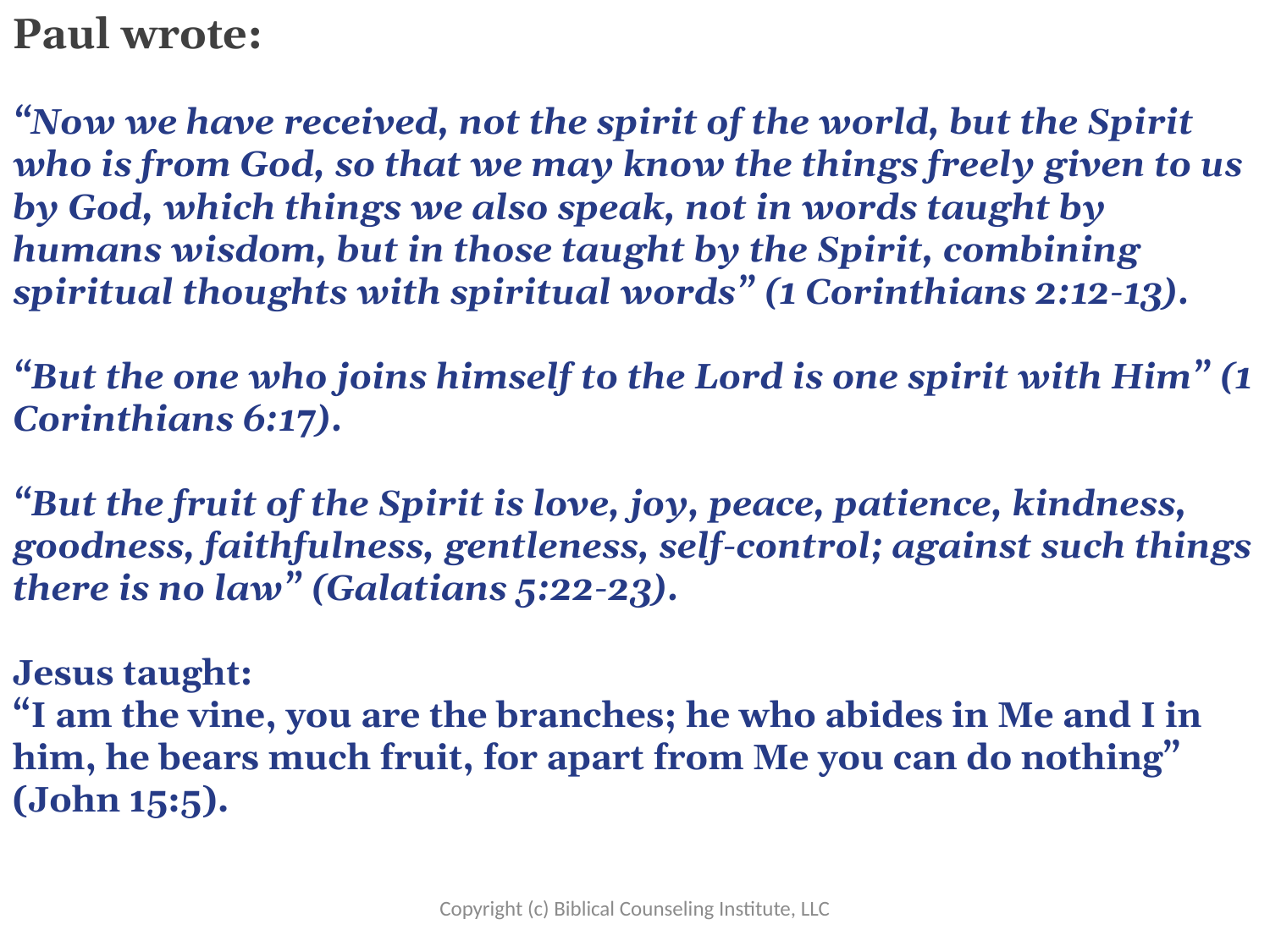

Paul wrote:

“Now we have received, not the spirit of the world, but the Spirit who is from God, so that we may know the things freely given to us by God, which things we also speak, not in words taught by humans wisdom, but in those taught by the Spirit, combining spiritual thoughts with spiritual words” (1 Corinthians 2:12-13).

“But the one who joins himself to the Lord is one spirit with Him” (1 Corinthians 6:17).

“But the fruit of the Spirit is love, joy, peace, patience, kindness, goodness, faithfulness, gentleness, self-control; against such things there is no law” (Galatians 5:22-23).

Jesus taught:
“I am the vine, you are the branches; he who abides in Me and I in him, he bears much fruit, for apart from Me you can do nothing” (John 15:5).
Copyright (c) Biblical Counseling Institute, LLC